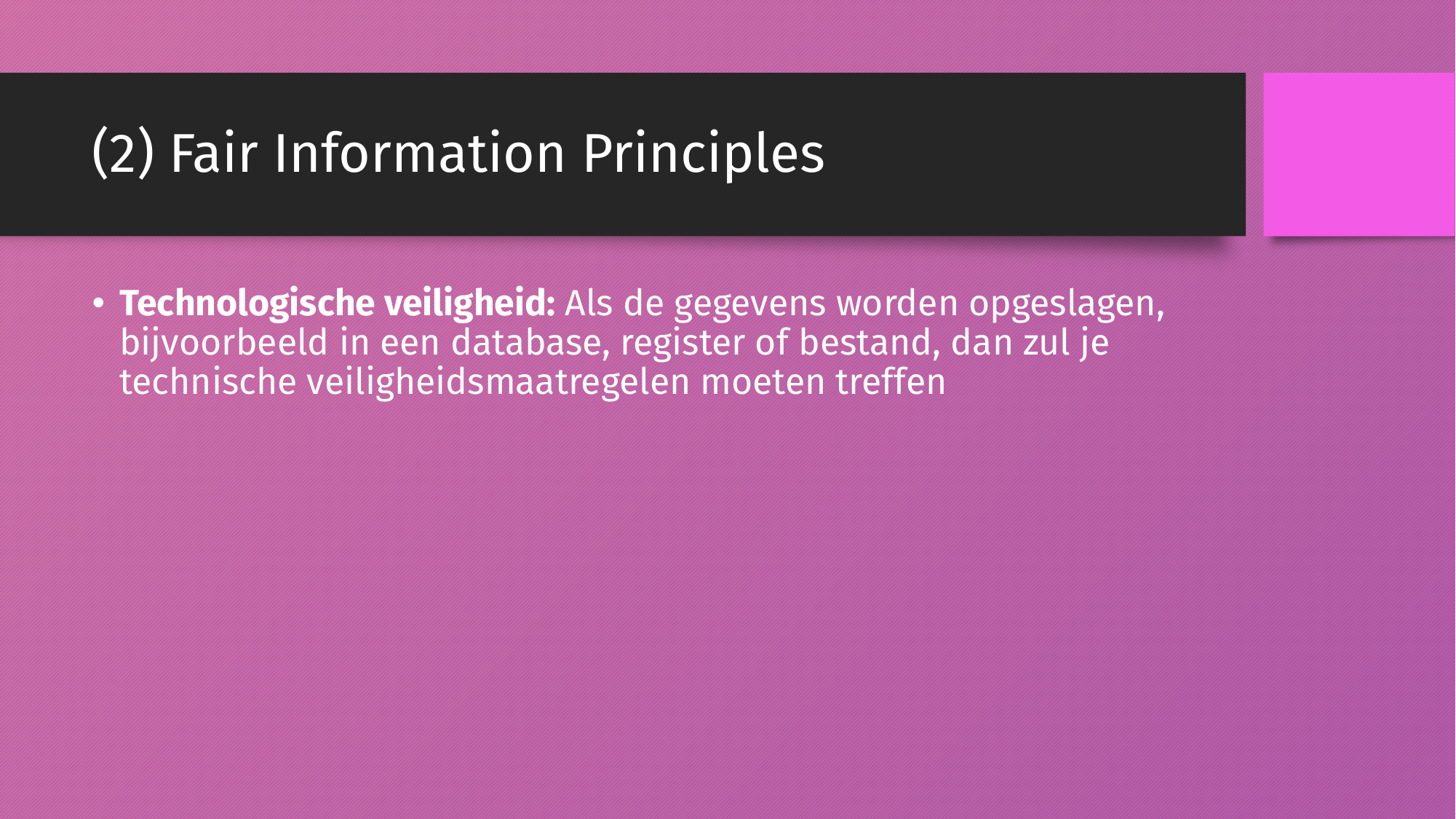

# (2) Fair Information Principles
Technologische veiligheid: Als de gegevens worden opgeslagen, bijvoorbeeld in een database, register of bestand, dan zul je technische veiligheidsmaatregelen moeten treffen